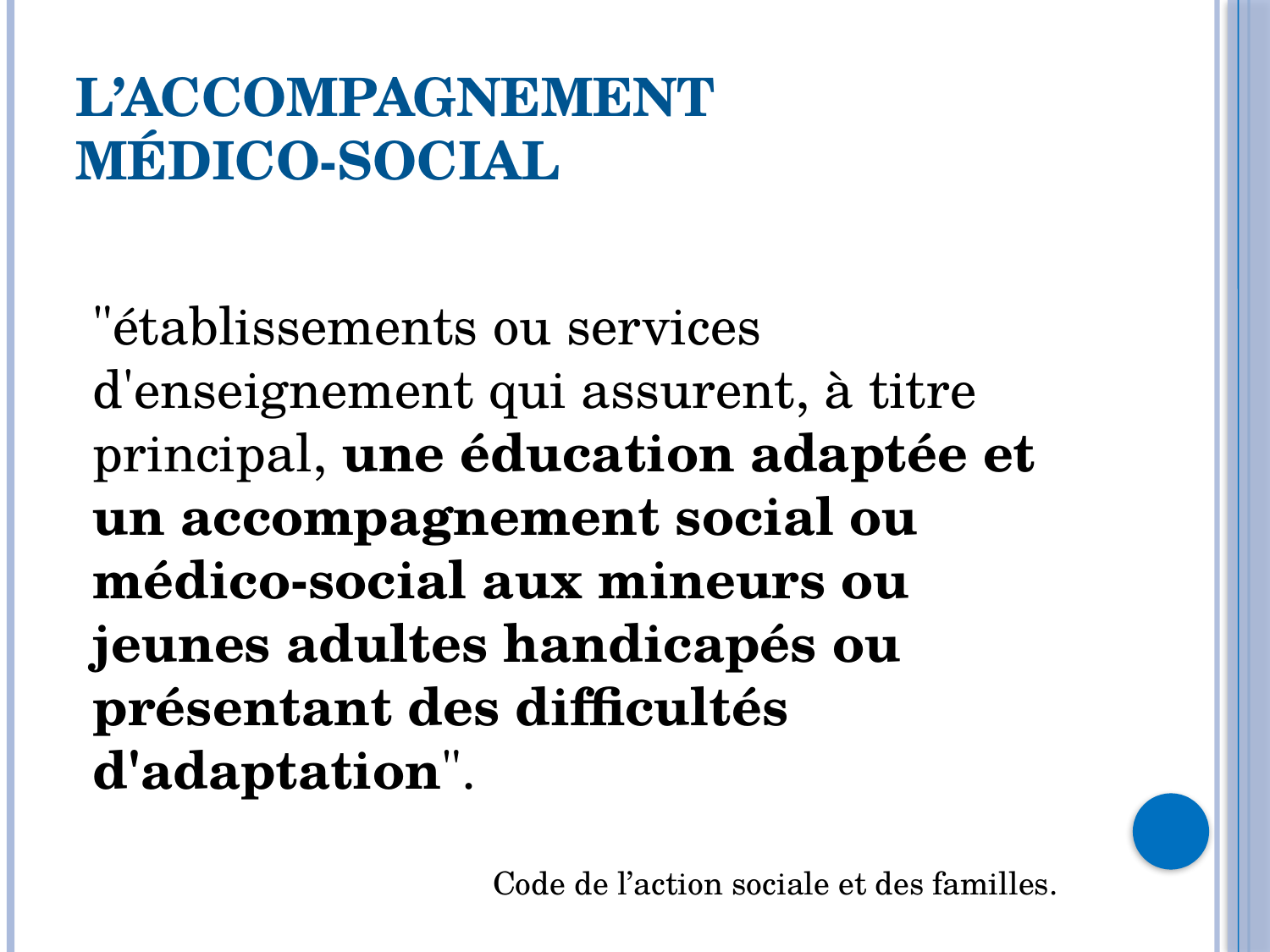

# L’accompagnement Médico-Social
"établissements ou services d'enseignement qui assurent, à titre principal, une éducation adaptée et un accompagnement social ou médico-social aux mineurs ou jeunes adultes handicapés ou présentant des difficultés d'adaptation".

Code de l’action sociale et des familles.